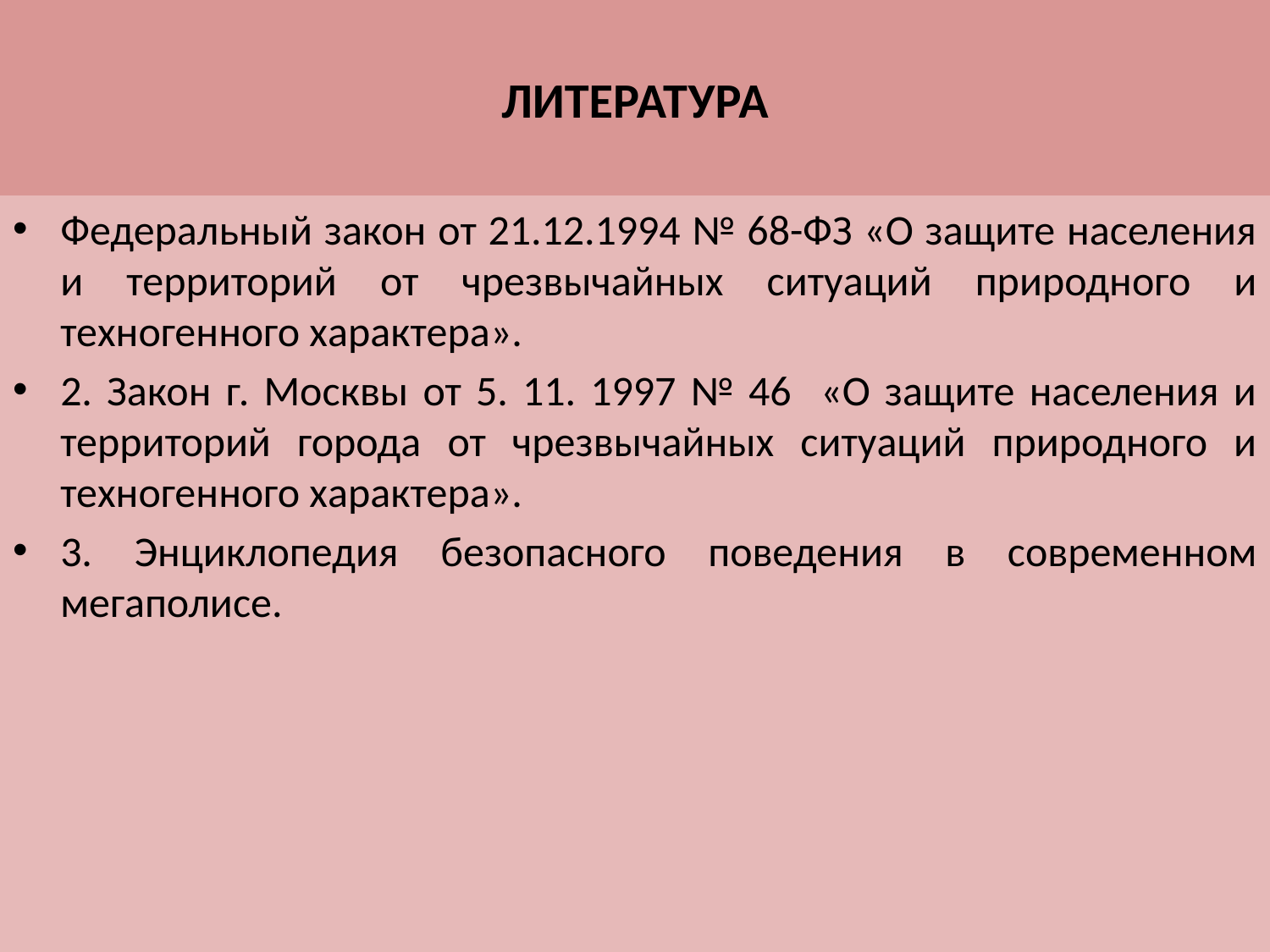

# ЛИТЕРАТУРА
Федеральный закон от 21.12.1994 № 68-ФЗ «О защите населения и территорий от чрезвычайных ситуаций природного и техногенного характера».
2. Закон г. Москвы от 5. 11. 1997 № 46  «О защите населения и территорий города от чрезвычайных ситуаций природного и техногенного характера».
3. Энциклопедия безопасного поведения в современном мегаполисе.